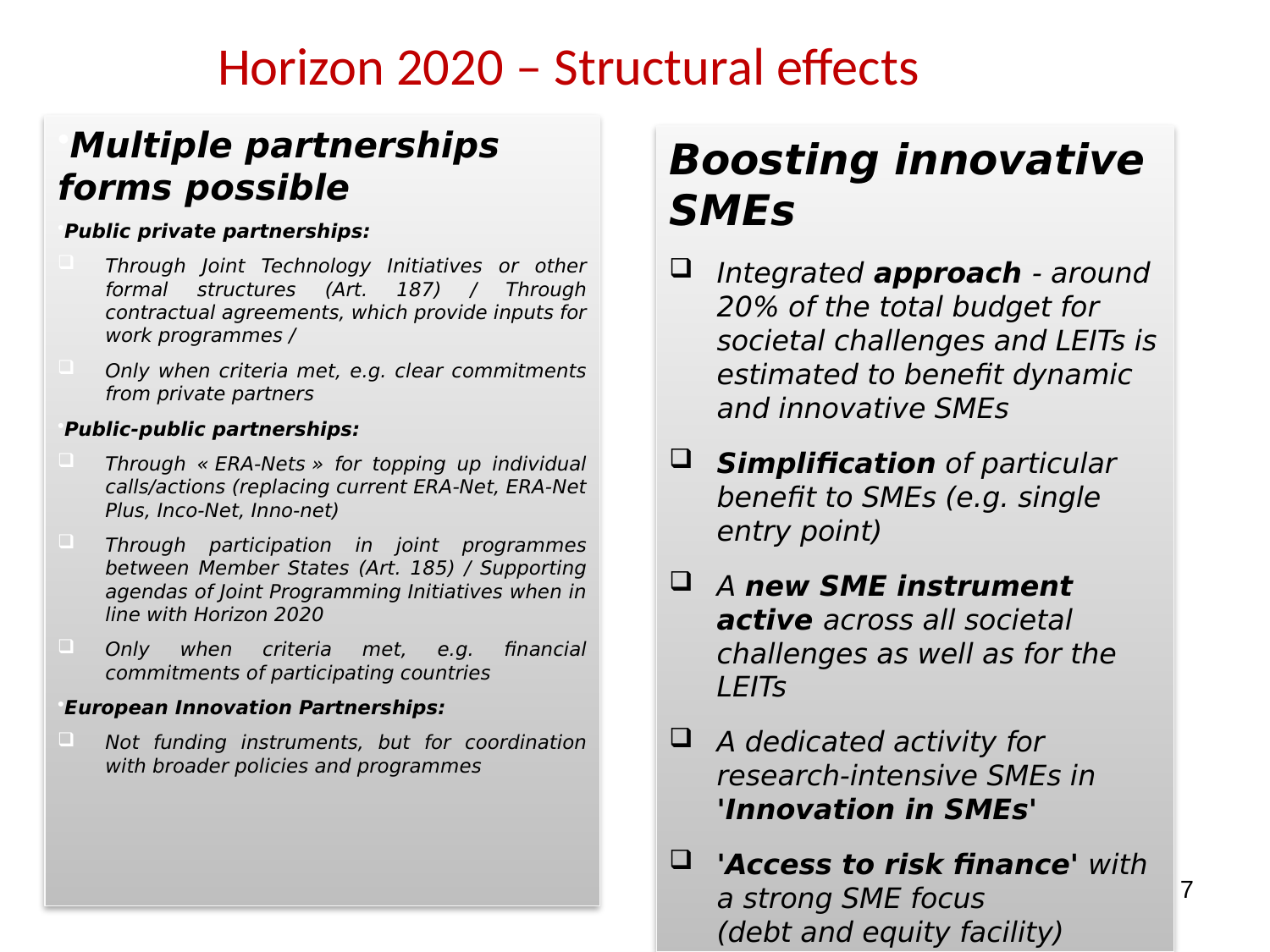

# Horizon 2020 – Structural effects
Multiple partnerships forms possible
Public private partnerships:
Through Joint Technology Initiatives or other formal structures (Art. 187) / Through contractual agreements, which provide inputs for work programmes /
Only when criteria met, e.g. clear commitments from private partners
Public-public partnerships:
Through « ERA-Nets » for topping up individual calls/actions (replacing current ERA-Net, ERA-Net Plus, Inco-Net, Inno-net)
Through participation in joint programmes between Member States (Art. 185) / Supporting agendas of Joint Programming Initiatives when in line with Horizon 2020
Only when criteria met, e.g. financial commitments of participating countries
European Innovation Partnerships:
Not funding instruments, but for coordination with broader policies and programmes
Boosting innovative SMEs
Integrated approach - around 20% of the total budget for societal challenges and LEITs is estimated to benefit dynamic and innovative SMEs
Simplification of particular benefit to SMEs (e.g. single entry point)
A new SME instrument active across all societal challenges as well as for the LEITs
A dedicated activity for research-intensive SMEs in 'Innovation in SMEs'
'Access to risk finance' with a strong SME focus
(debt and equity facility)
7